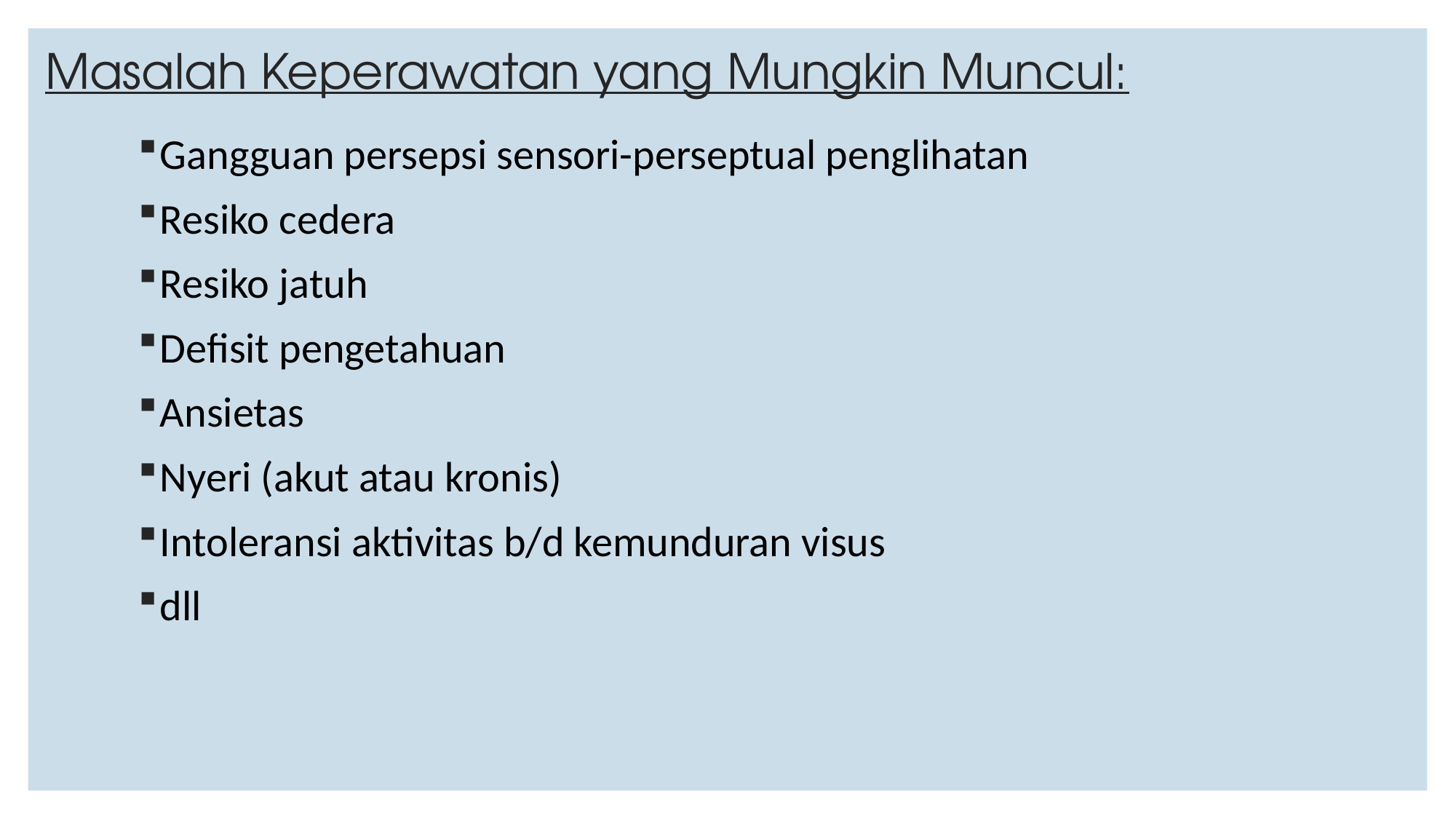

# Masalah Keperawatan yang Mungkin Muncul:
Gangguan persepsi sensori-perseptual penglihatan
Resiko cedera
Resiko jatuh
Defisit pengetahuan
Ansietas
Nyeri (akut atau kronis)
Intoleransi aktivitas b/d kemunduran visus
dll